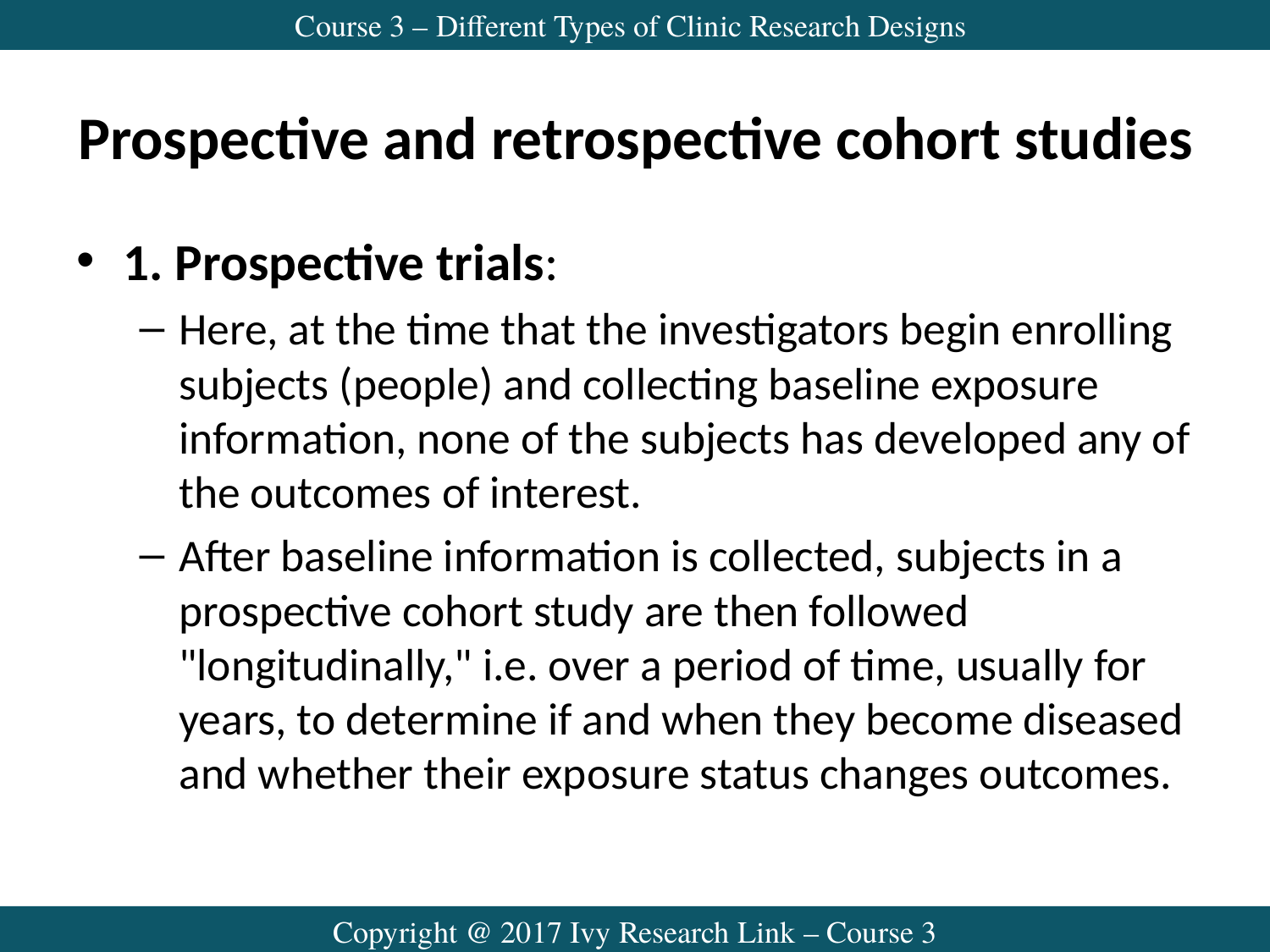

Course 3 – Different Types of Clinic Research Designs
# Prospective and retrospective cohort studies
1. Prospective trials:
Here, at the time that the investigators begin enrolling subjects (people) and collecting baseline exposure information, none of the subjects has developed any of the outcomes of interest.
After baseline information is collected, subjects in a prospective cohort study are then followed "longitudinally," i.e. over a period of time, usually for years, to determine if and when they become diseased and whether their exposure status changes outcomes.
Copyright @ 2017 Ivy Research Link – Course 3